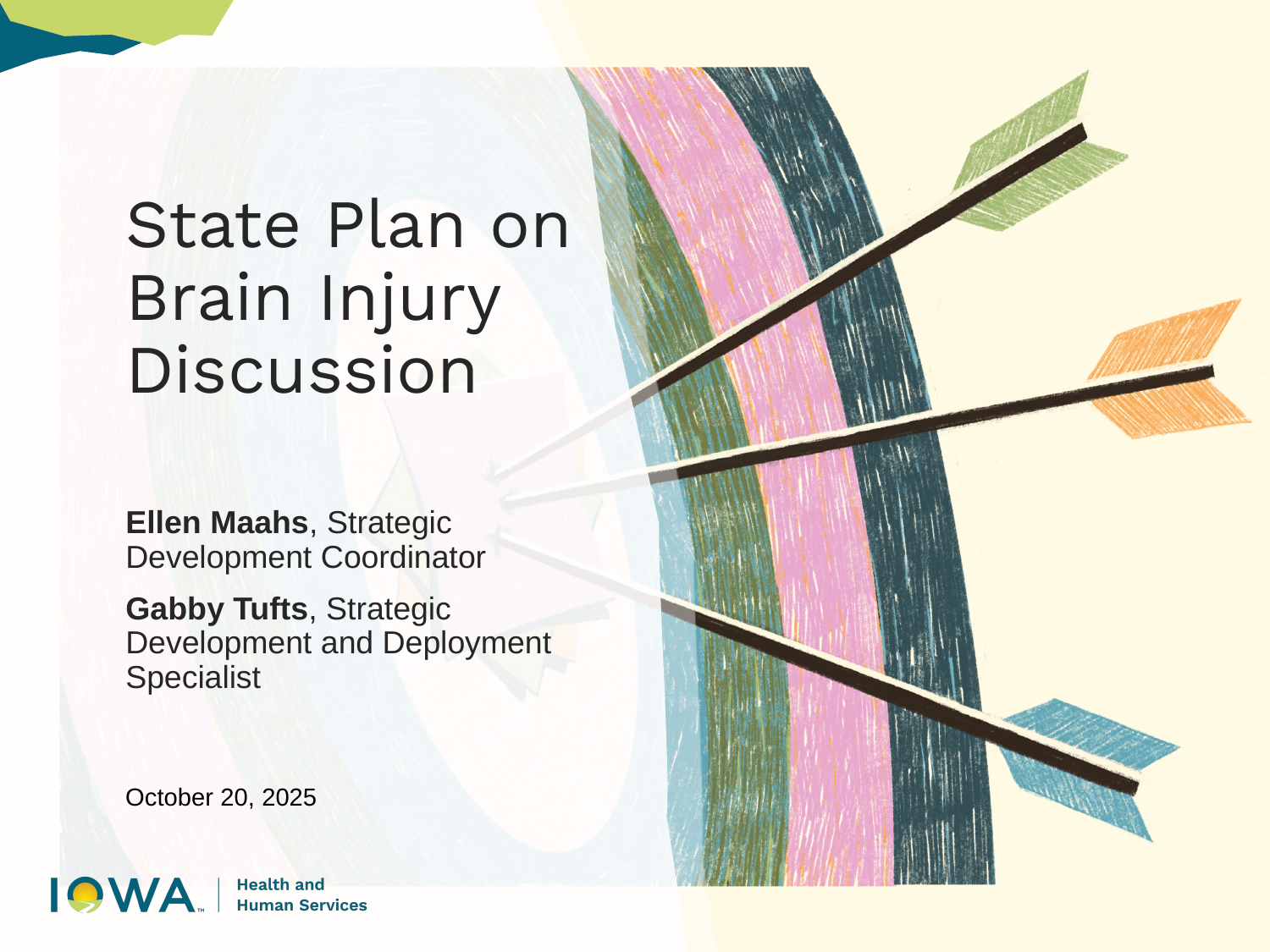

# State Plan on Brain Injury Discussion
Ellen Maahs, Strategic Development Coordinator
Gabby Tufts, Strategic Development and Deployment Specialist
October 20, 2025